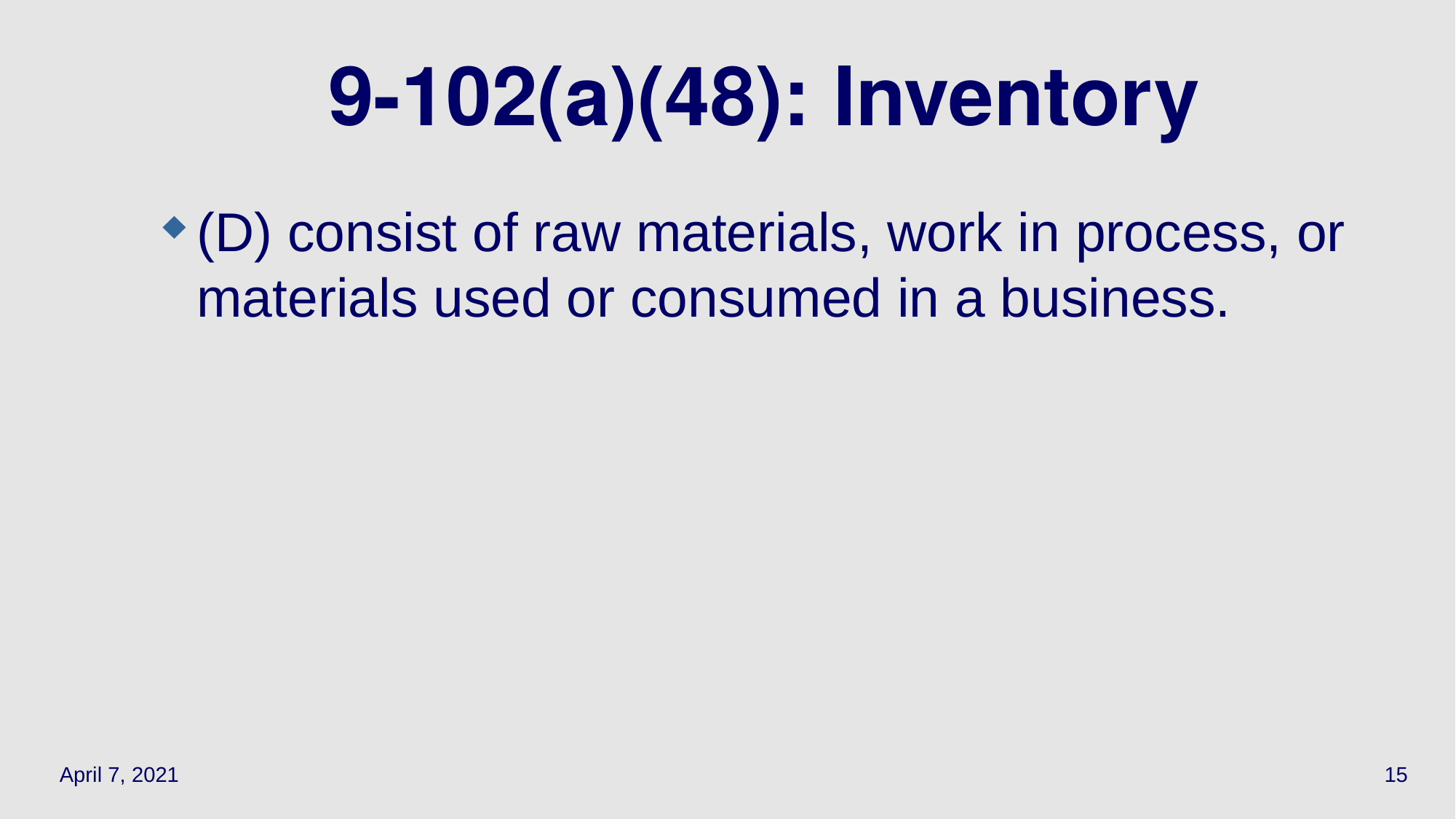

# 9-102(a)(48): Inventory
(D) consist of raw materials, work in process, or materials used or consumed in a business.
April 7, 2021
15